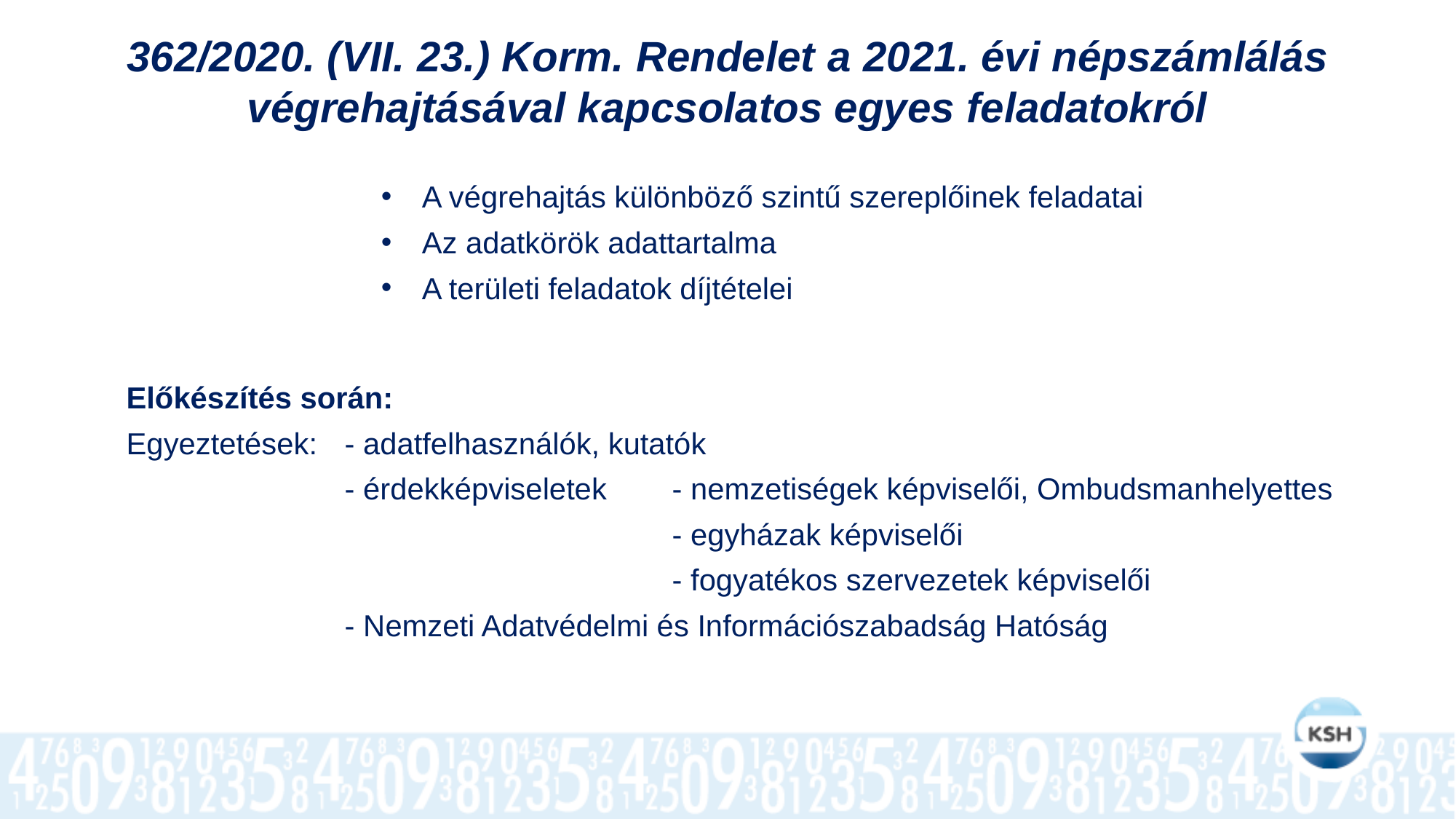

362/2020. (VII. 23.) Korm. Rendelet a 2021. évi népszámlálás végrehajtásával kapcsolatos egyes feladatokról
A végrehajtás különböző szintű szereplőinek feladatai
Az adatkörök adattartalma
A területi feladatok díjtételei
Előkészítés során:
Egyeztetések:	- adatfelhasználók, kutatók
		- érdekképviseletek	- nemzetiségek képviselői, Ombudsmanhelyettes
					- egyházak képviselői
					- fogyatékos szervezetek képviselői
		- Nemzeti Adatvédelmi és Információszabadság Hatóság